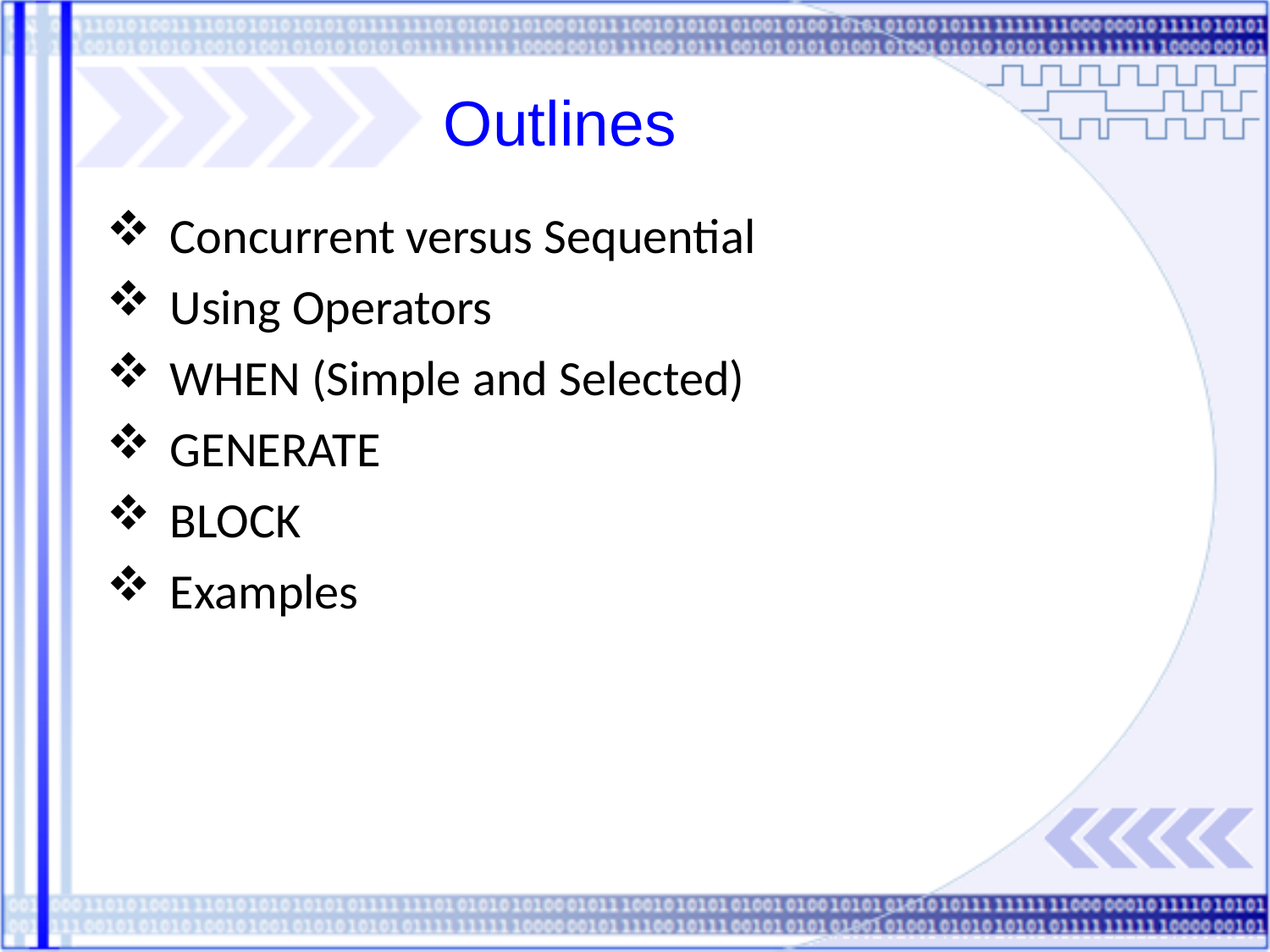

Outlines
Concurrent versus Sequential
Using Operators
WHEN (Simple and Selected)
GENERATE
BLOCK
Examples